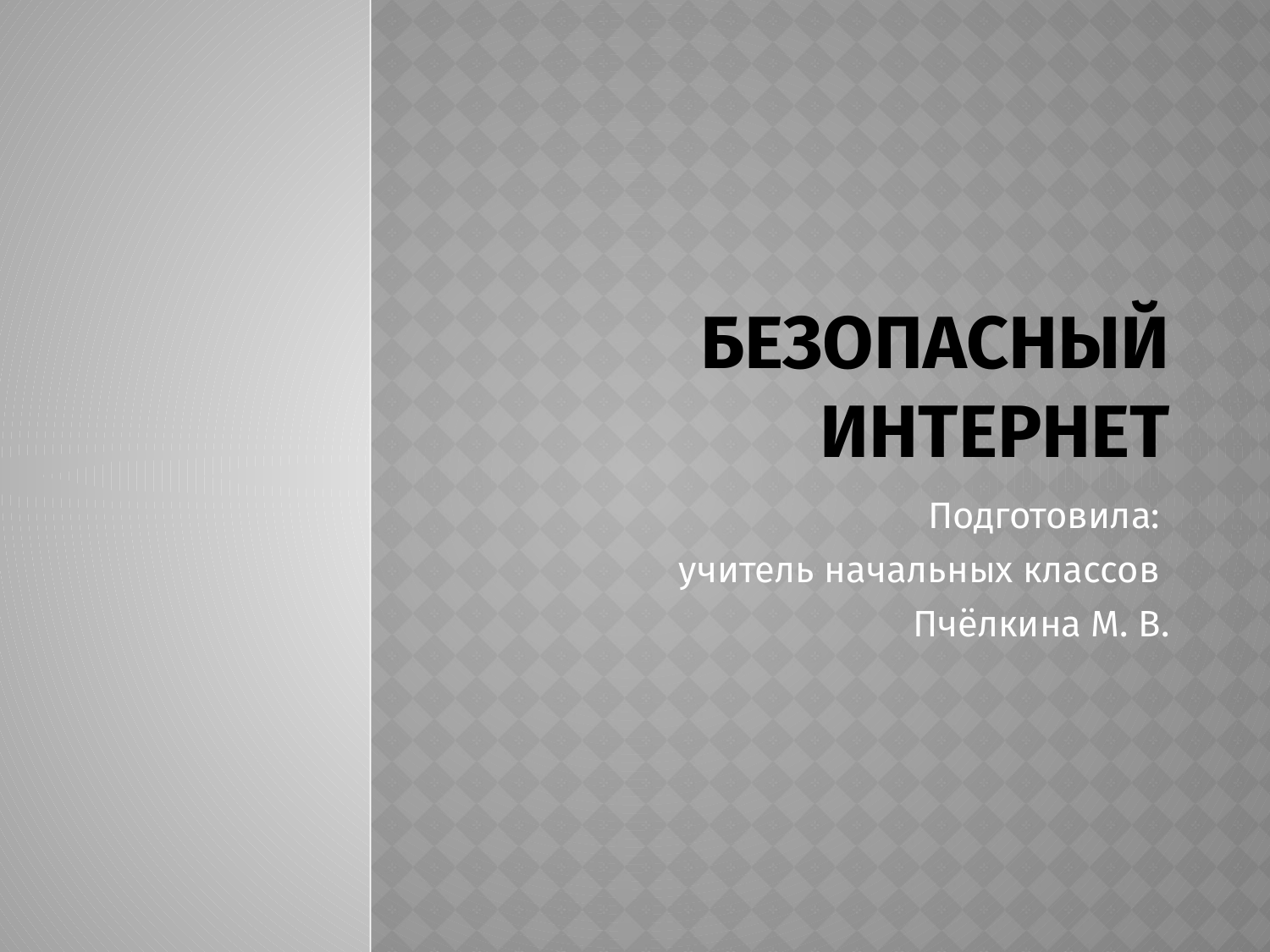

# Безопасный Интернет
Подготовила:
учитель начальных классов
Пчёлкина М. В.